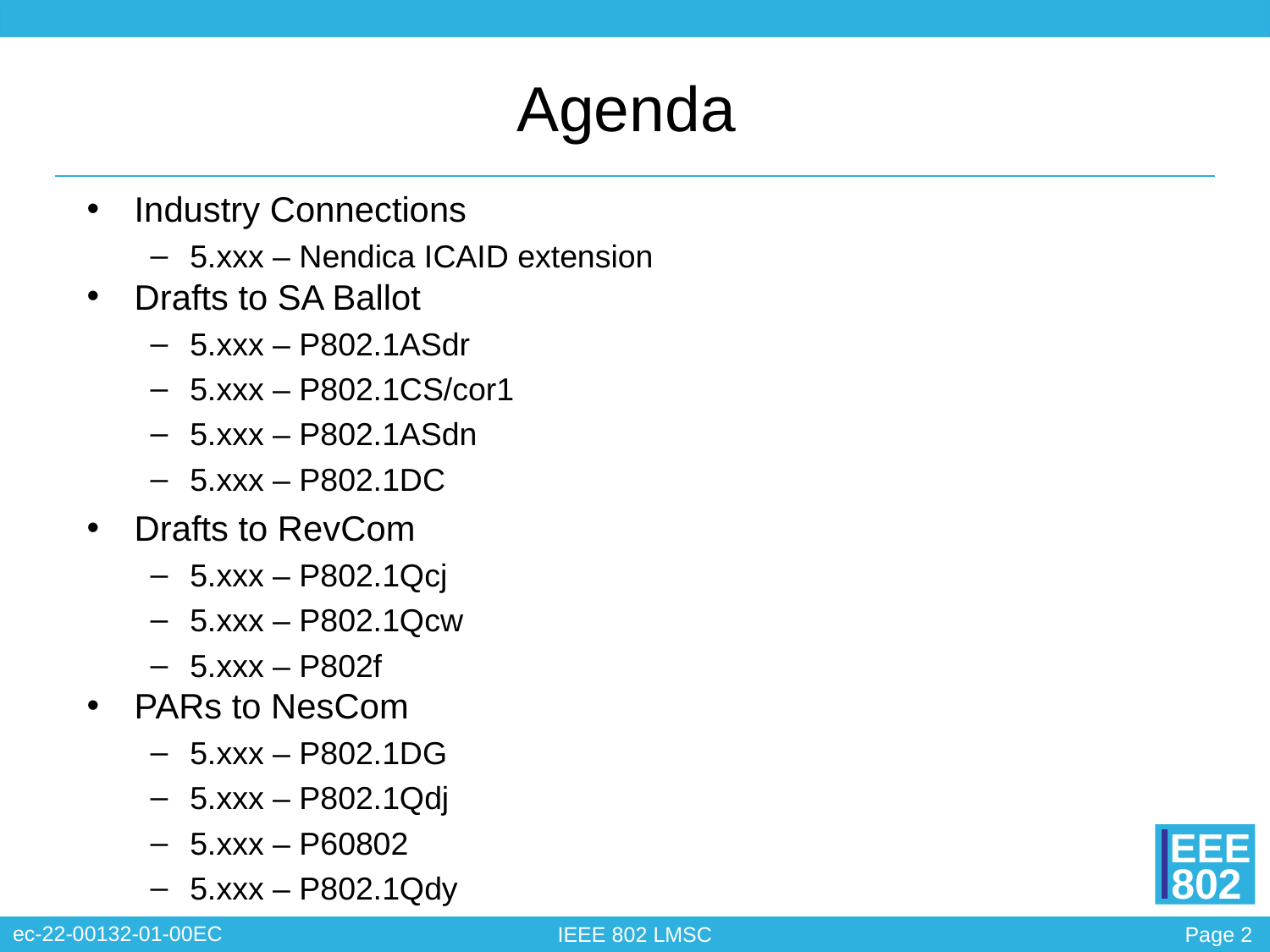

# Agenda
Industry Connections
5.xxx – Nendica ICAID extension
Drafts to SA Ballot
5.xxx – P802.1ASdr
5.xxx – P802.1CS/cor1
5.xxx – P802.1ASdn
5.xxx – P802.1DC
Drafts to RevCom
5.xxx – P802.1Qcj
5.xxx – P802.1Qcw
5.xxx – P802f
PARs to NesCom
5.xxx – P802.1DG
5.xxx – P802.1Qdj
5.xxx – P60802
5.xxx – P802.1Qdy